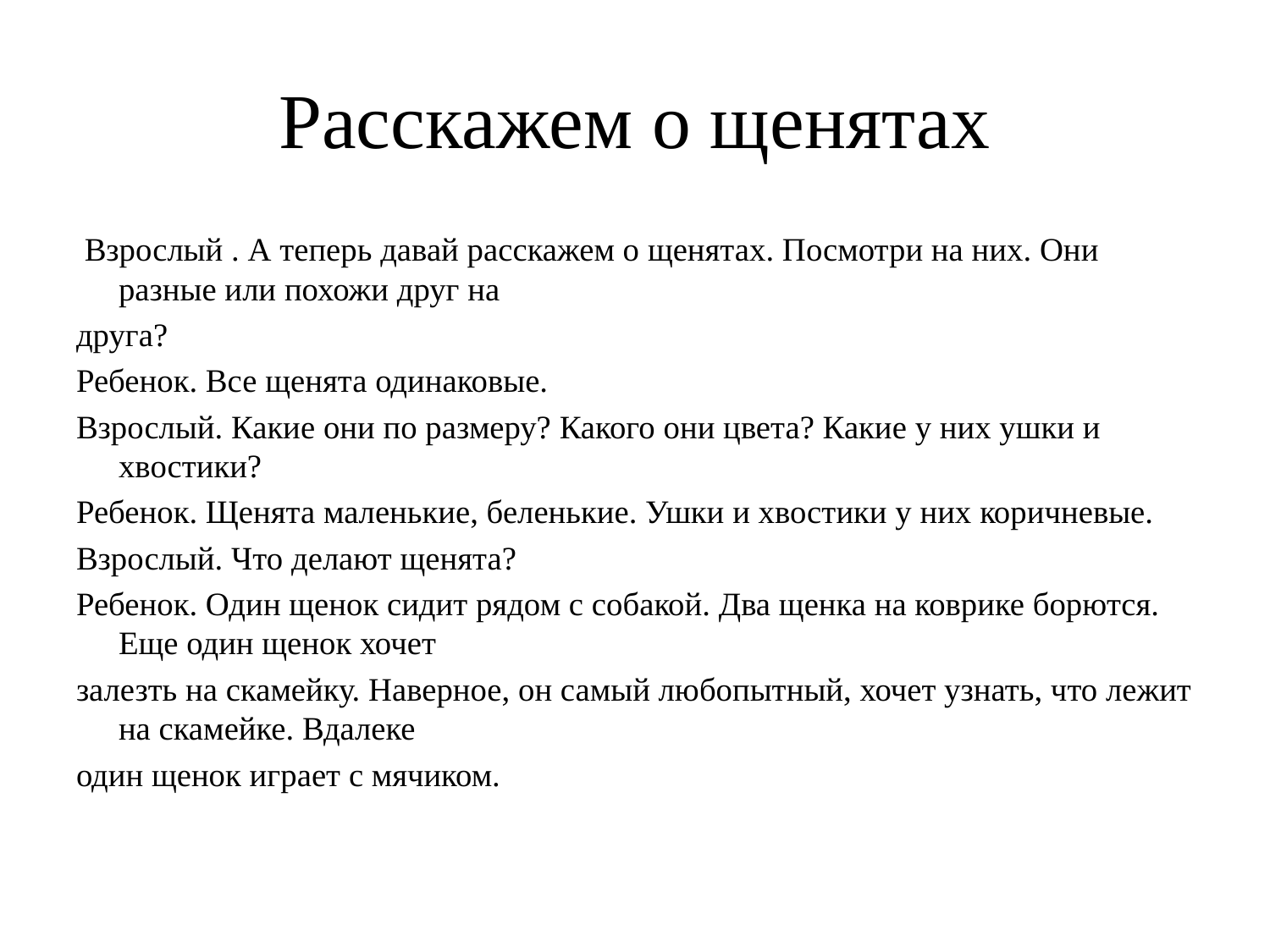

# Расскажем о щенятах
 Взрослый . А теперь давай расскажем о щенятах. Посмотри на них. Они разные или похожи друг на
друга?
Ребенок. Все щенята одинаковые.
Взрослый. Какие они по размеру? Какого они цвета? Какие у них ушки и хвостики?
Ребенок. Щенята маленькие, беленькие. Ушки и хвостики у них коричневые.
Взрослый. Что делают щенята?
Ребенок. Один щенок сидит рядом с собакой. Два щенка на коврике борются. Еще один щенок хочет
залезть на скамейку. Наверное, он самый любопытный, хочет узнать, что лежит на скамейке. Вдалеке
один щенок играет с мячиком.